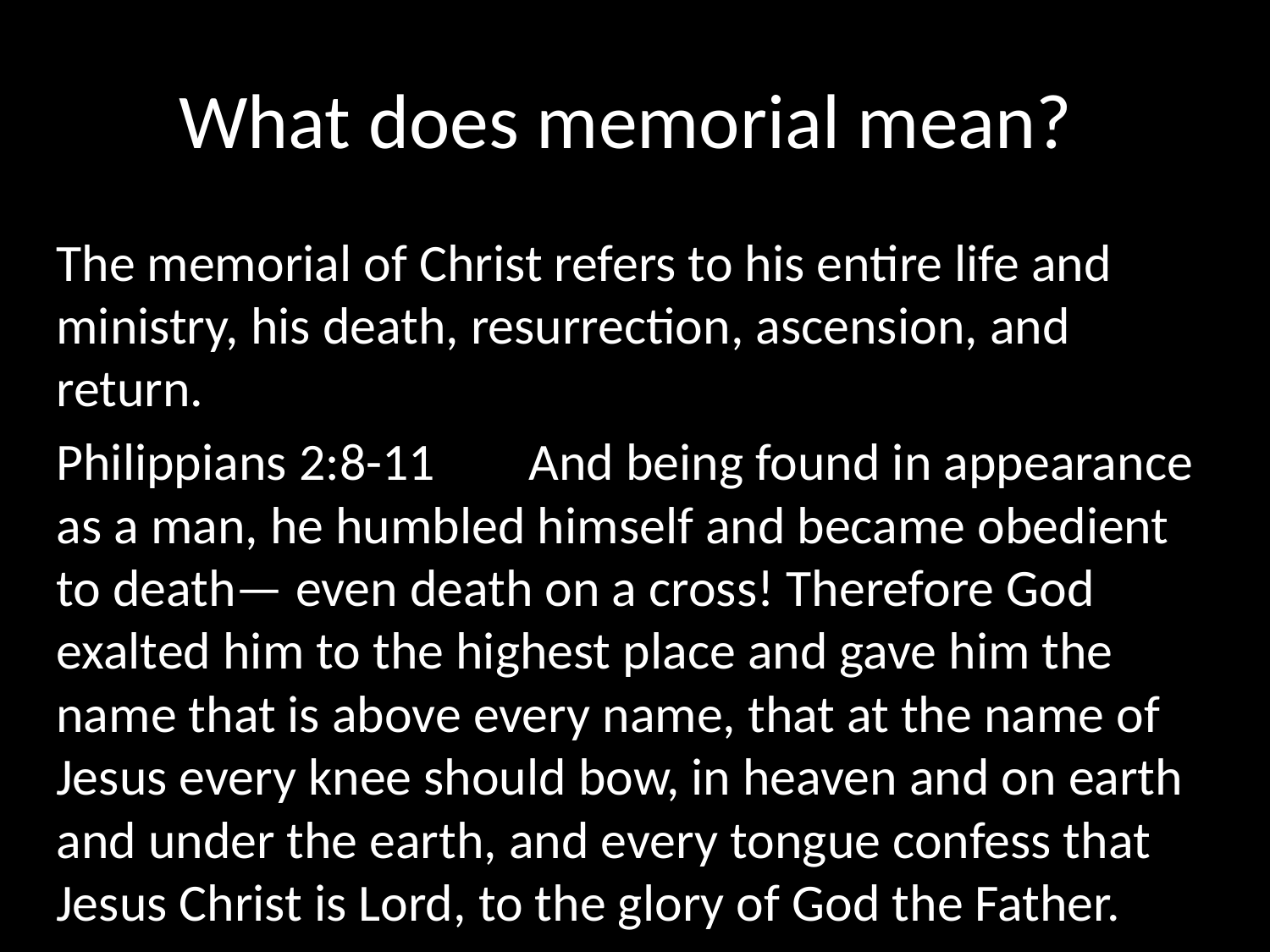

# What does memorial mean?
The memorial of Christ refers to his entire life and ministry, his death, resurrection, ascension, and return.
Philippians 2:8-11    	And being found in appearance as a man, he humbled himself and became obedient to death— even death on a cross! Therefore God exalted him to the highest place and gave him the name that is above every name, that at the name of Jesus every knee should bow, in heaven and on earth and under the earth, and every tongue confess that Jesus Christ is Lord, to the glory of God the Father.